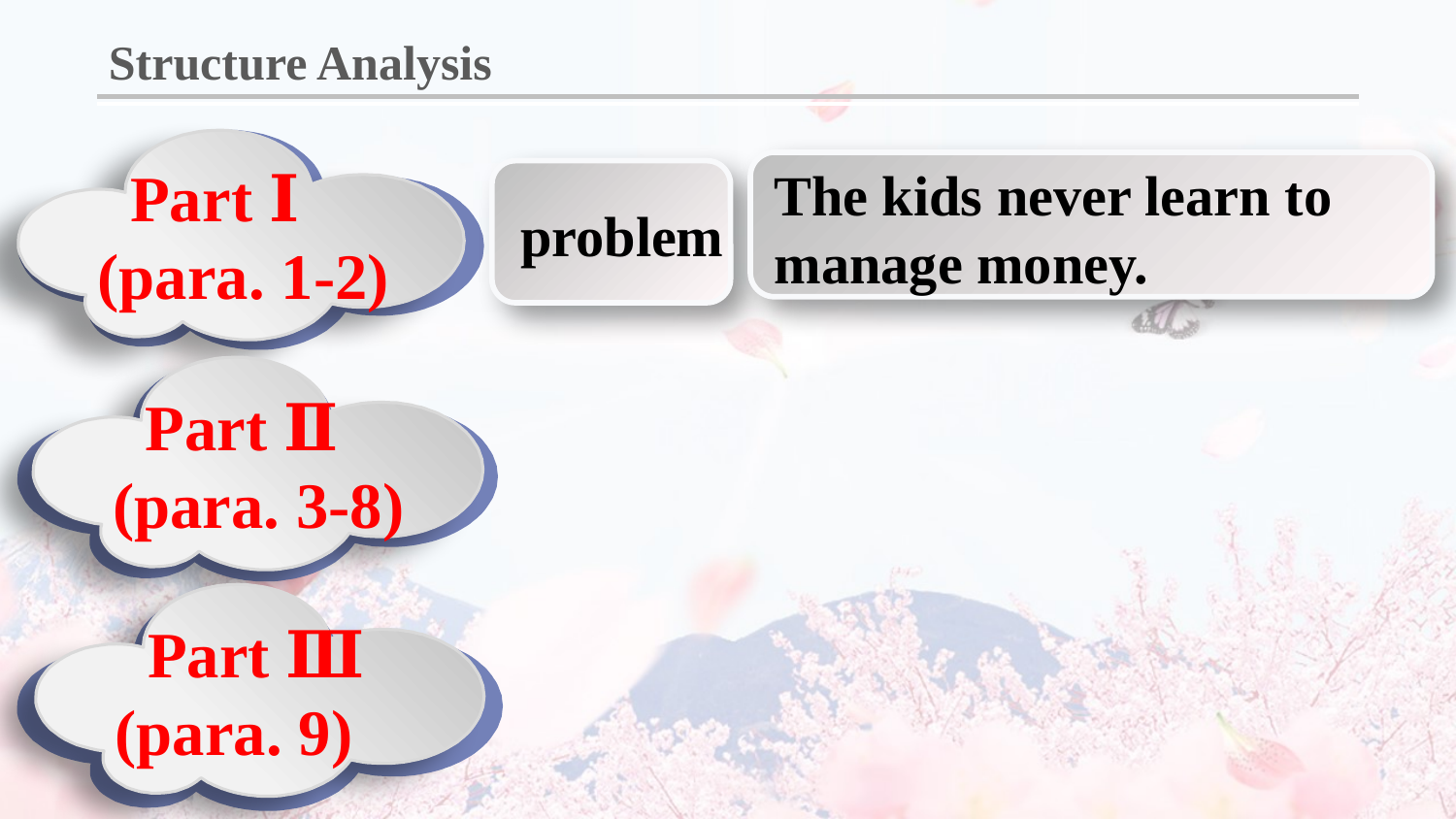

Structure Analysis

      Part Ⅰ
    (para. 1-2)

The kids never learn to manage money.
problem

      Part Ⅱ
    (para. 3-8)

      Part Ⅲ
    (para. 9)